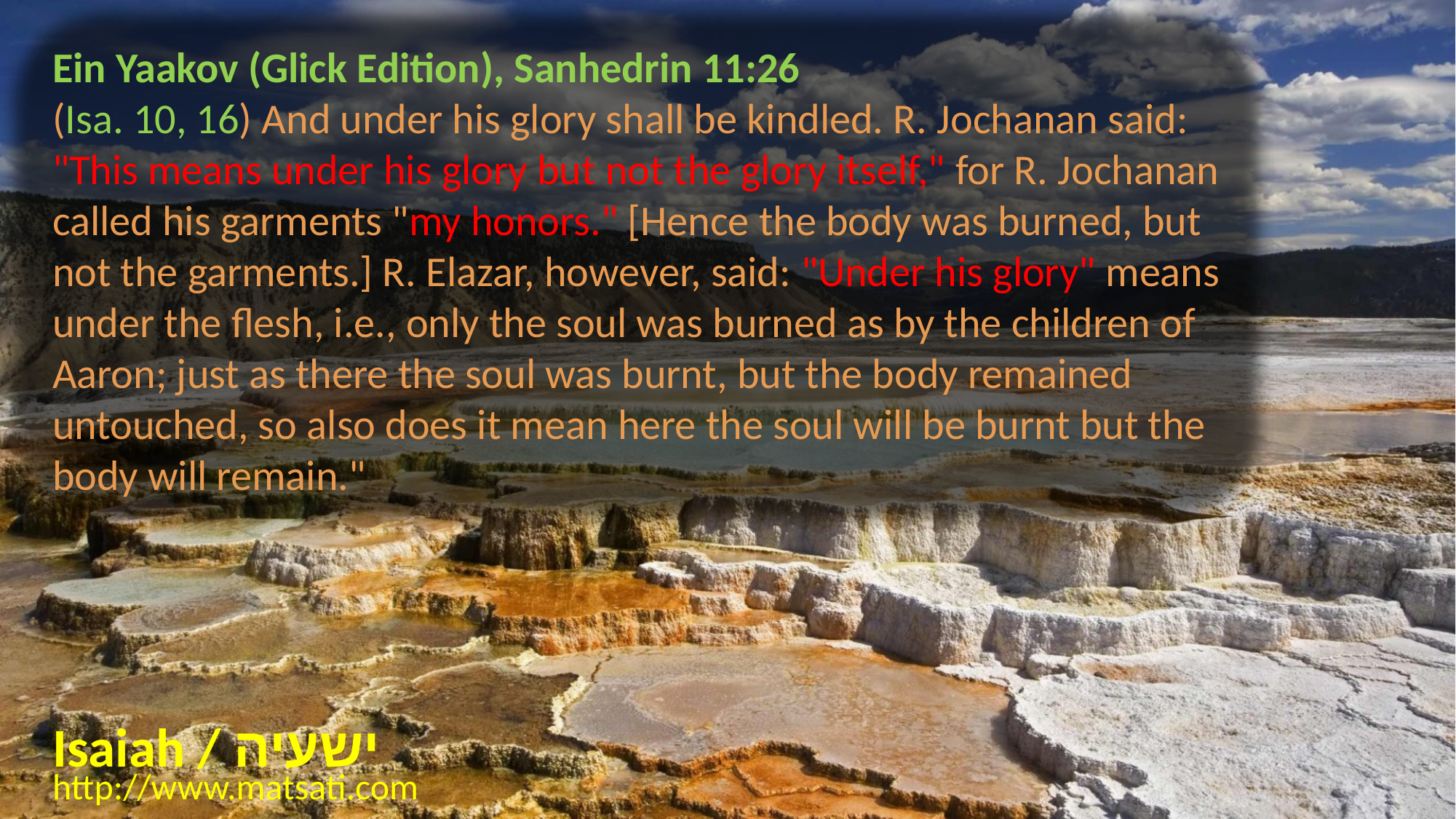

Ein Yaakov (Glick Edition), Sanhedrin 11:26
(Isa. 10, 16) And under his glory shall be kindled. R. Jochanan said: "This means under his glory but not the glory itself," for R. Jochanan called his garments "my honors." [Hence the body was burned, but not the garments.] R. Elazar, however, said: "Under his glory" means under the flesh, i.e., only the soul was burned as by the children of Aaron; just as there the soul was burnt, but the body remained untouched, so also does it mean here the soul will be burnt but the body will remain."

Isaiah / ישעיה
http://www.matsati.com